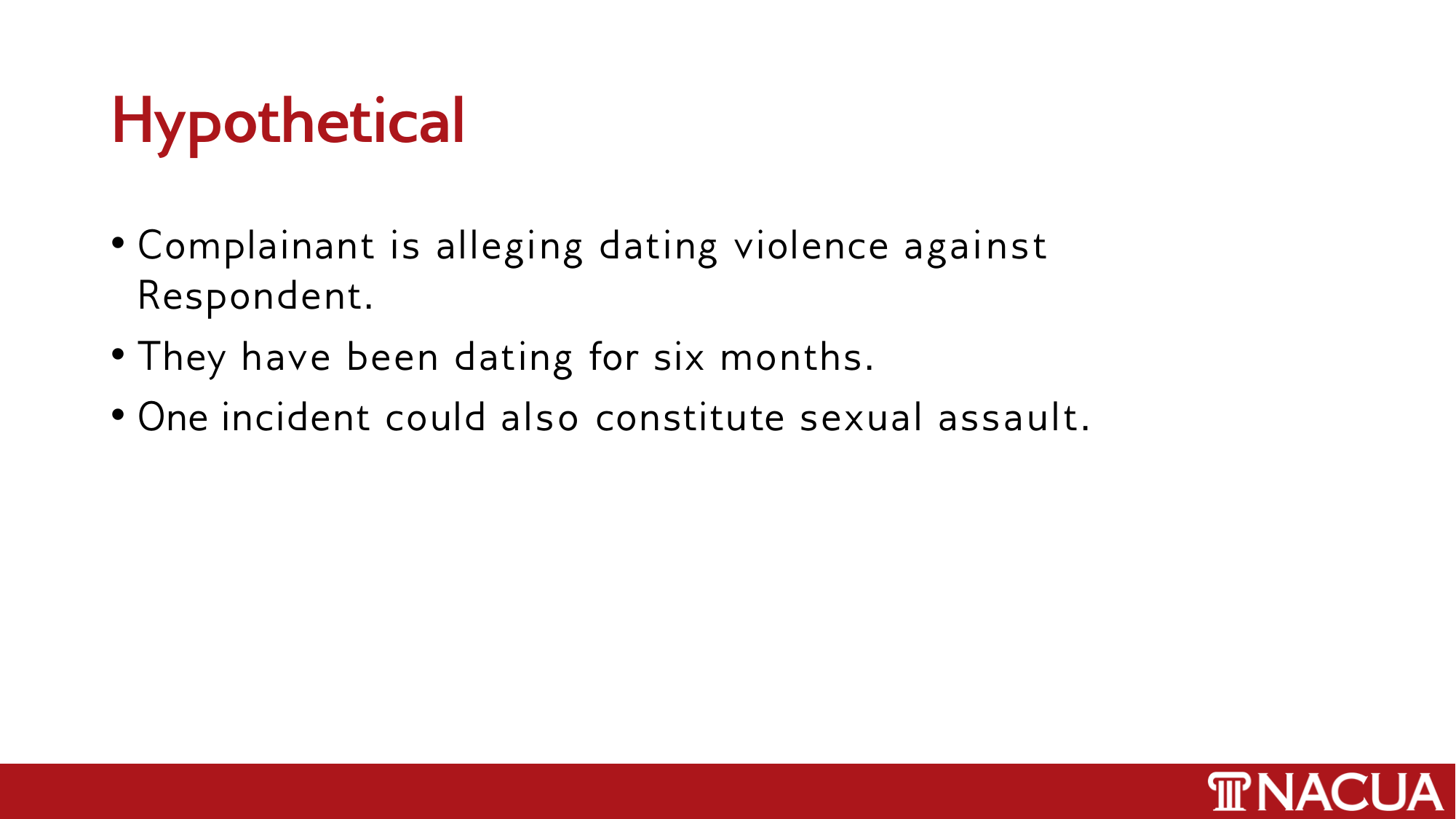

# Hypothetical
Complainant is alleging dating violence against Respondent.
They have been dating for six months.
One incident could also constitute sexual assault.